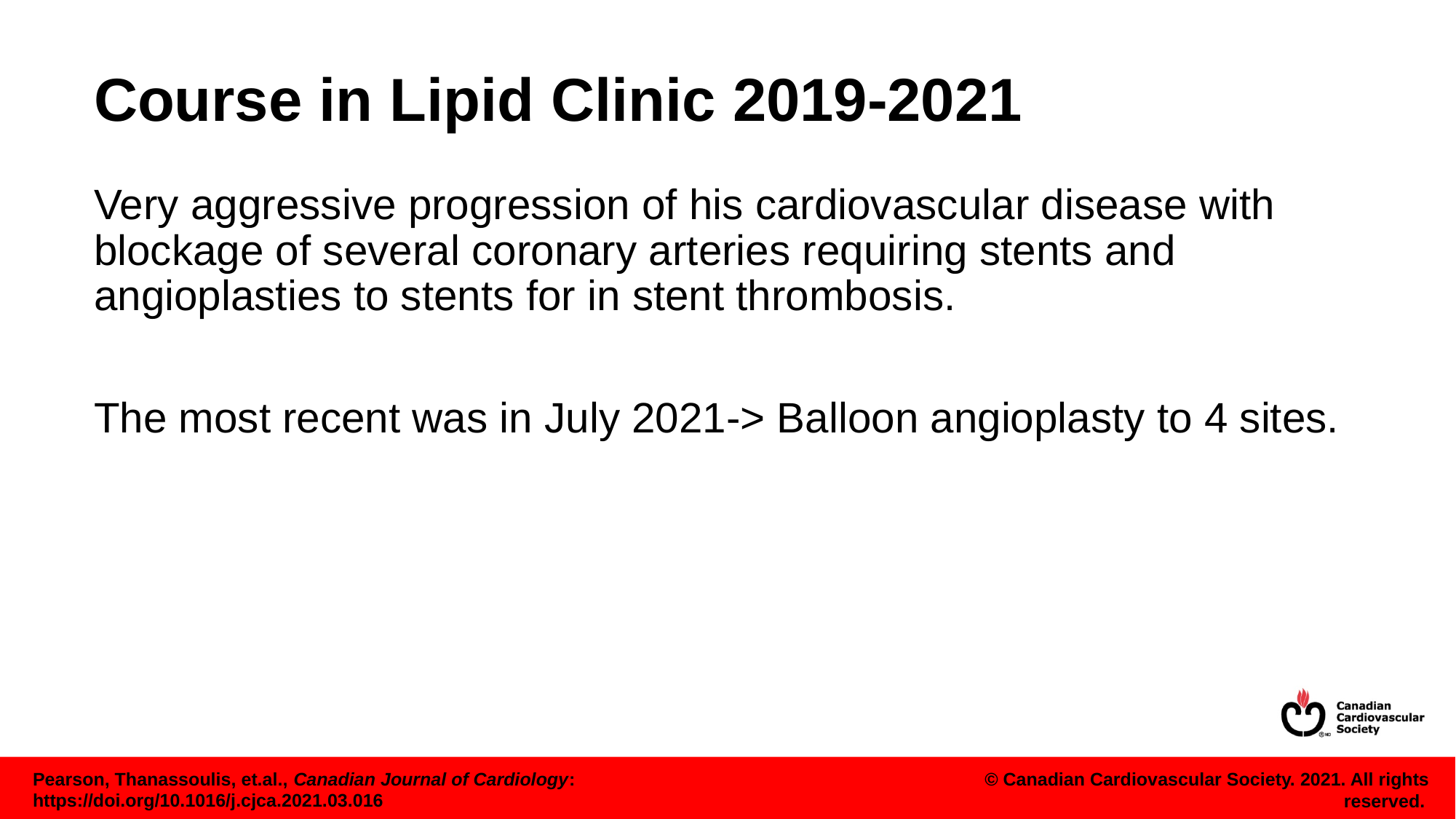

# Course in Lipid Clinic 2019-2021
Very aggressive progression of his cardiovascular disease with blockage of several coronary arteries requiring stents and angioplasties to stents for in stent thrombosis.

The most recent was in July 2021-> Balloon angioplasty to 4 sites.